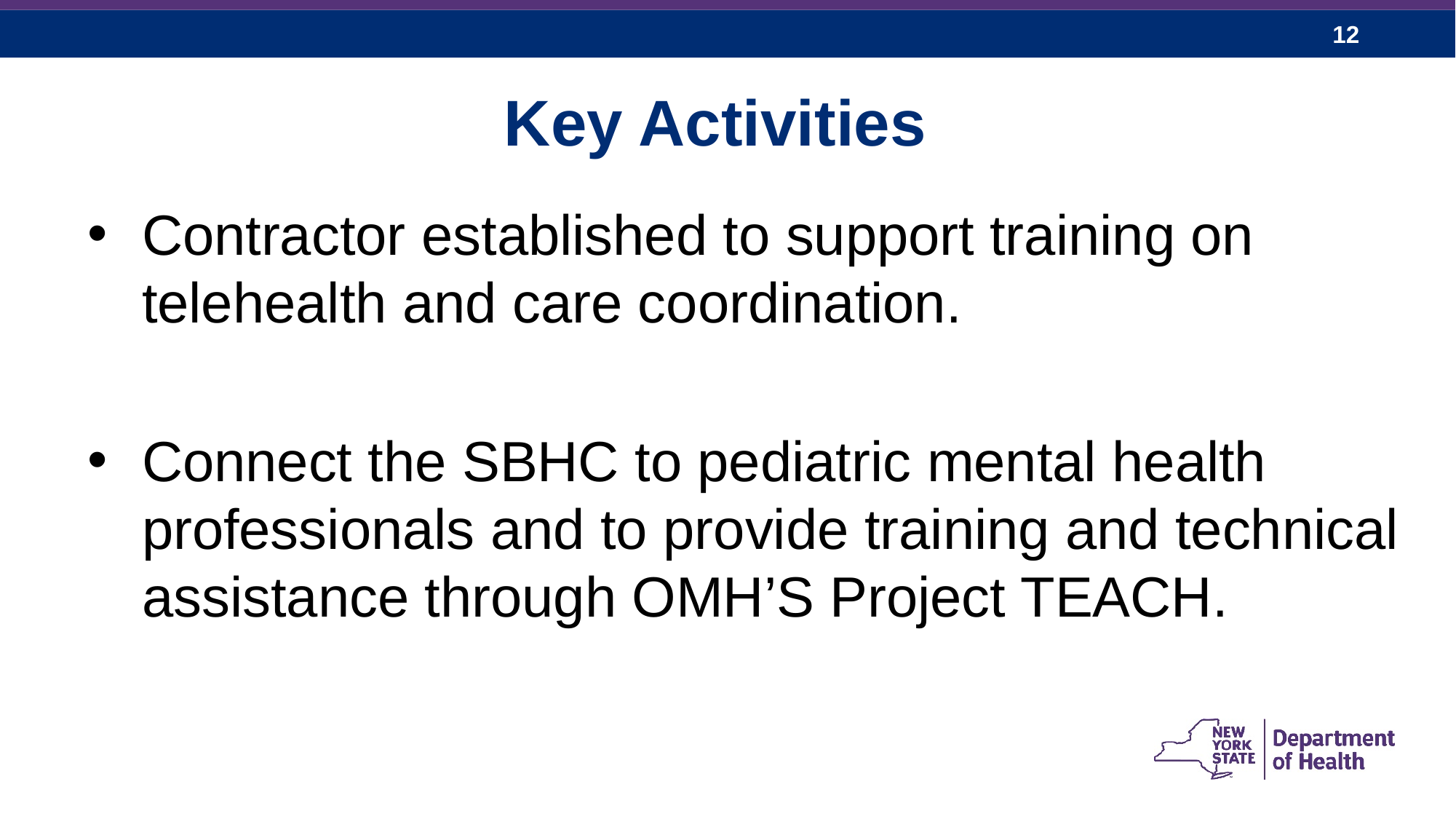

Key Activities
Contractor established to support training on telehealth and care coordination.

Connect the SBHC to pediatric mental health professionals and to provide training and technical assistance through OMH’S Project TEACH.